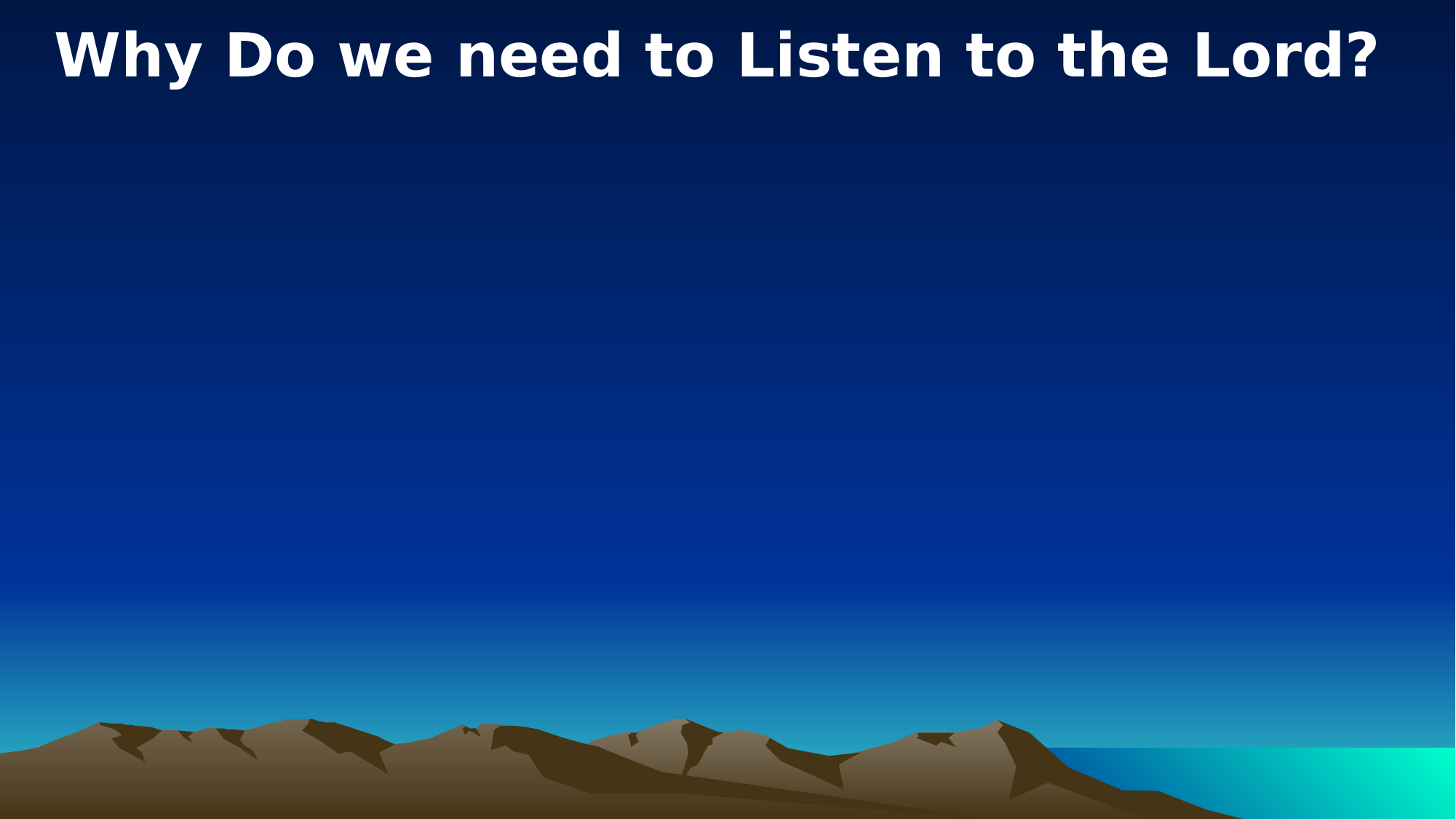

Why Do we need to Listen to the Lord?